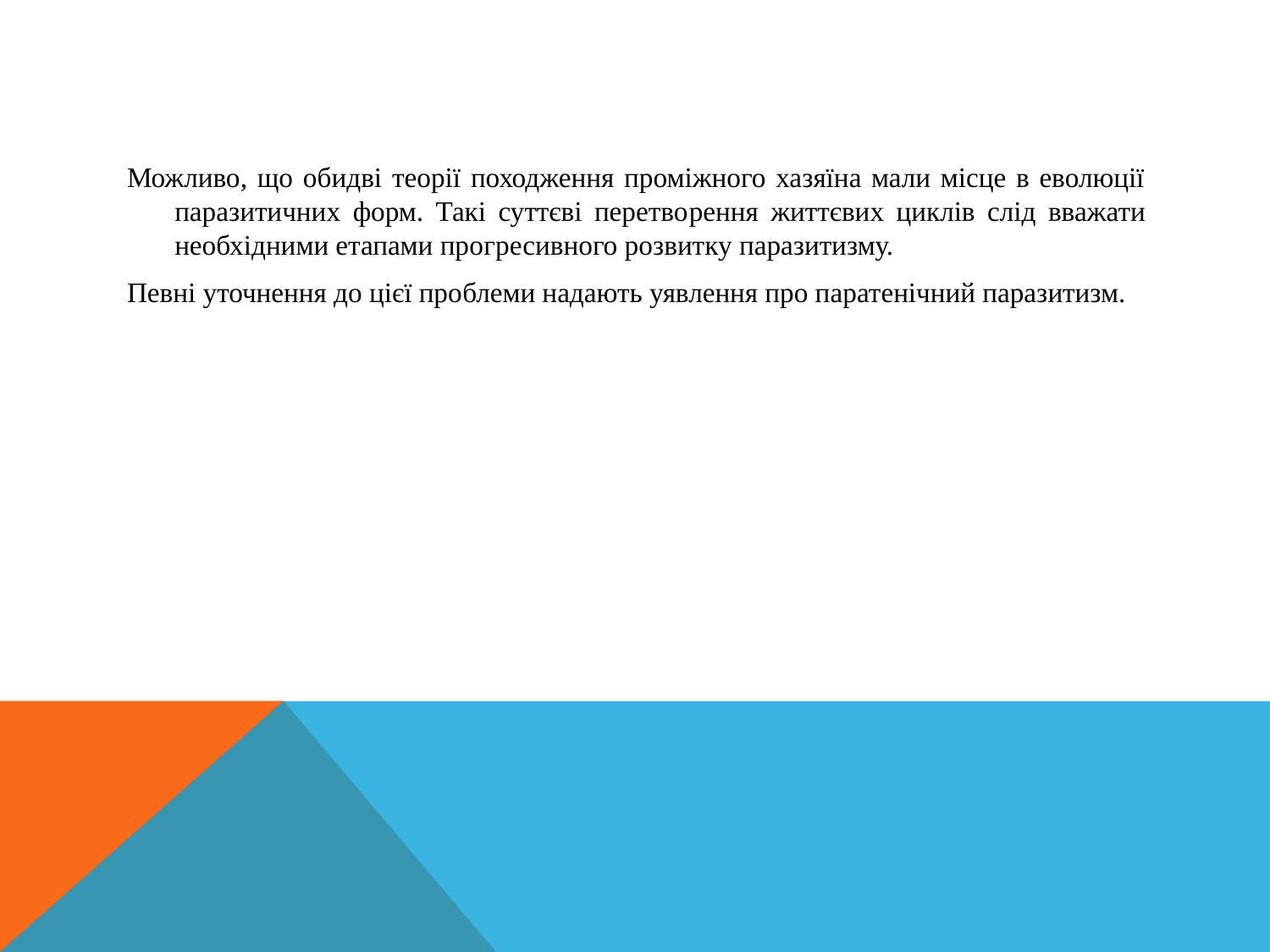

#
Можливо, що обидві теорії походження проміжного хазяїна мали місце в еволюції паразитичних форм. Такі суттєві перетво­рення життєвих циклів слід вважати необхідними етапами про­гресивного розвитку паразитизму.
Певні уточнення до цієї про­блеми надають уявлення про паратенічний паразитизм.